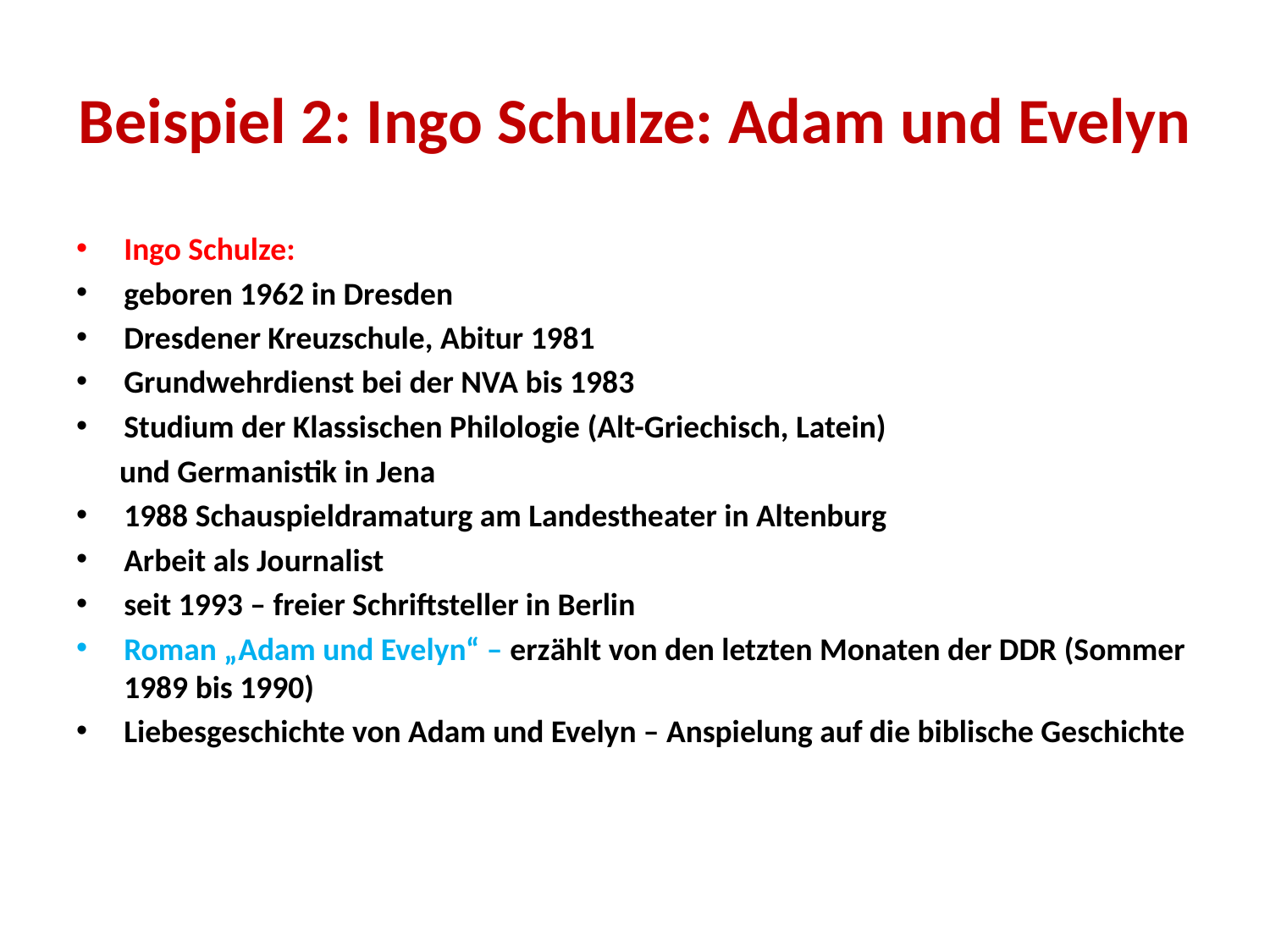

# Beispiel 2: Ingo Schulze: Adam und Evelyn
Ingo Schulze:
geboren 1962 in Dresden
Dresdener Kreuzschule, Abitur 1981
Grundwehrdienst bei der NVA bis 1983
Studium der Klassischen Philologie (Alt-Griechisch, Latein)
      und Germanistik in Jena
1988 Schauspieldramaturg am Landestheater in Altenburg
Arbeit als Journalist
seit 1993 – freier Schriftsteller in Berlin
Roman „Adam und Evelyn“ – erzählt von den letzten Monaten der DDR (Sommer 1989 bis 1990)
Liebesgeschichte von Adam und Evelyn – Anspielung auf die biblische Geschichte